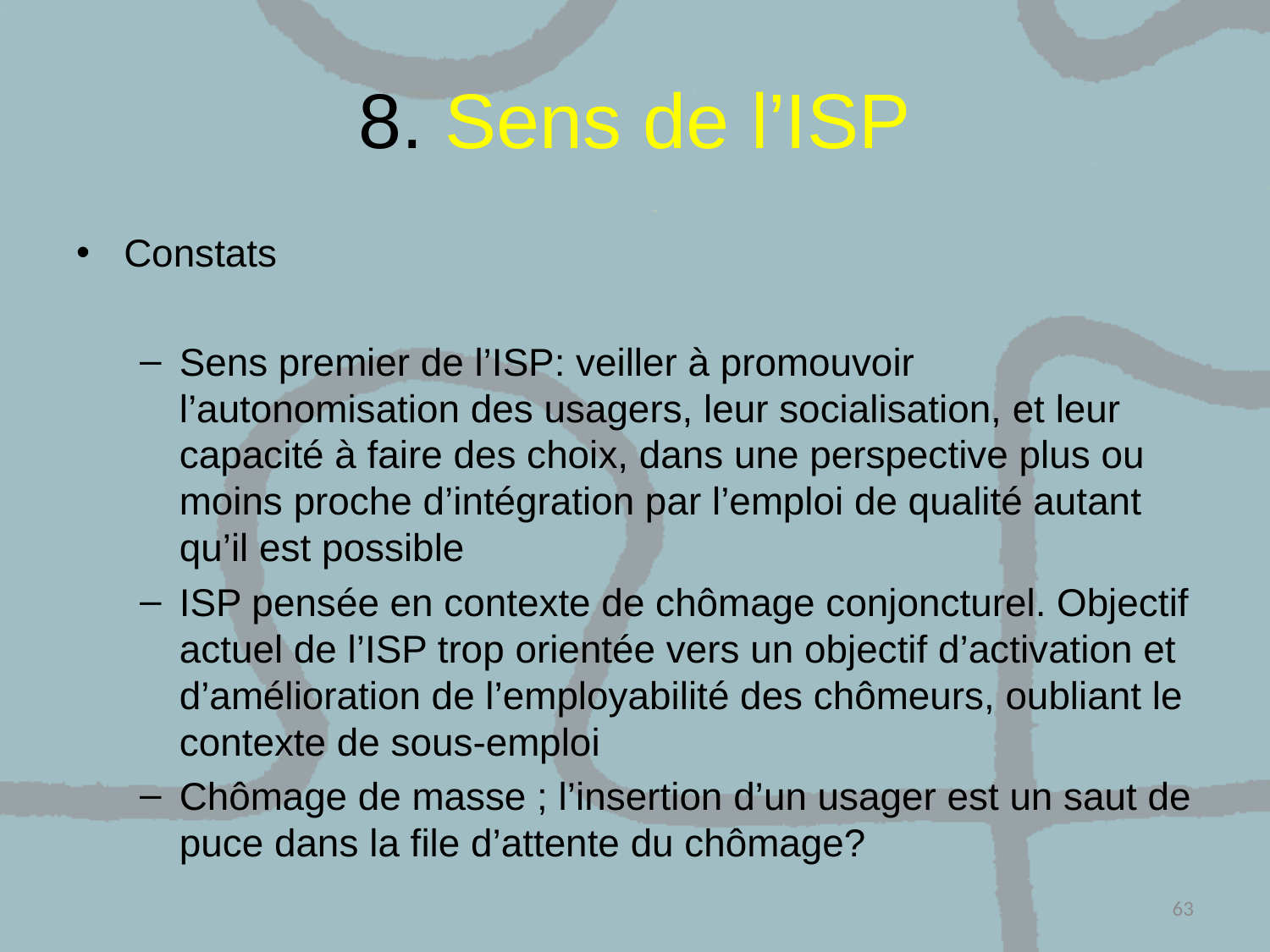

# 8. Sens de l’ISP
Constats

Sens premier de l’ISP: veiller à promouvoir l’autonomisation des usagers, leur socialisation, et leur capacité à faire des choix, dans une perspective plus ou moins proche d’intégration par l’emploi de qualité autant qu’il est possible
ISP pensée en contexte de chômage conjoncturel. Objectif actuel de l’ISP trop orientée vers un objectif d’activation et d’amélioration de l’employabilité des chômeurs, oubliant le contexte de sous-emploi
Chômage de masse ; l’insertion d’un usager est un saut de puce dans la file d’attente du chômage?

63